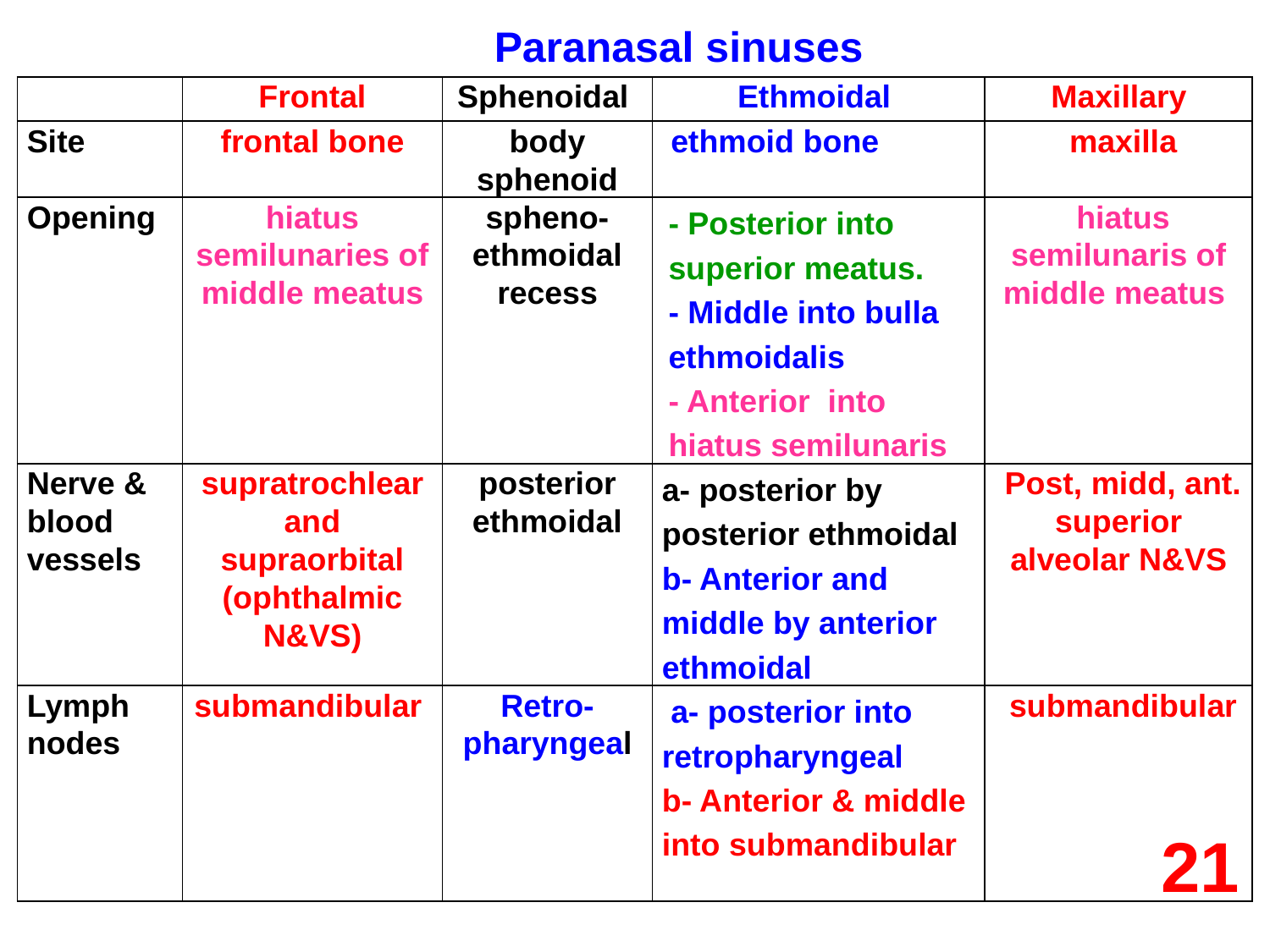

Paranasal sinuses
|  | Frontal | Sphenoidal | Ethmoidal | Maxillary |
| --- | --- | --- | --- | --- |
| Site | frontal bone | body sphenoid | ethmoid bone | maxilla |
| Opening | hiatus semilunaries of middle meatus | spheno-ethmoidal recess | - Posterior into superior meatus. - Middle into bulla ethmoidalis - Anterior into hiatus semilunaris | hiatus semilunaris of middle meatus |
| Nerve & blood vessels | supratrochlear and supraorbital (ophthalmic N&VS) | posterior ethmoidal | a- posterior by posterior ethmoidal b- Anterior and middle by anterior ethmoidal | Post, midd, ant. superior alveolar N&VS |
| Lymph nodes | submandibular | Retro-pharyngeal | a- posterior into retropharyngeal b- Anterior & middle into submandibular | submandibular |
21